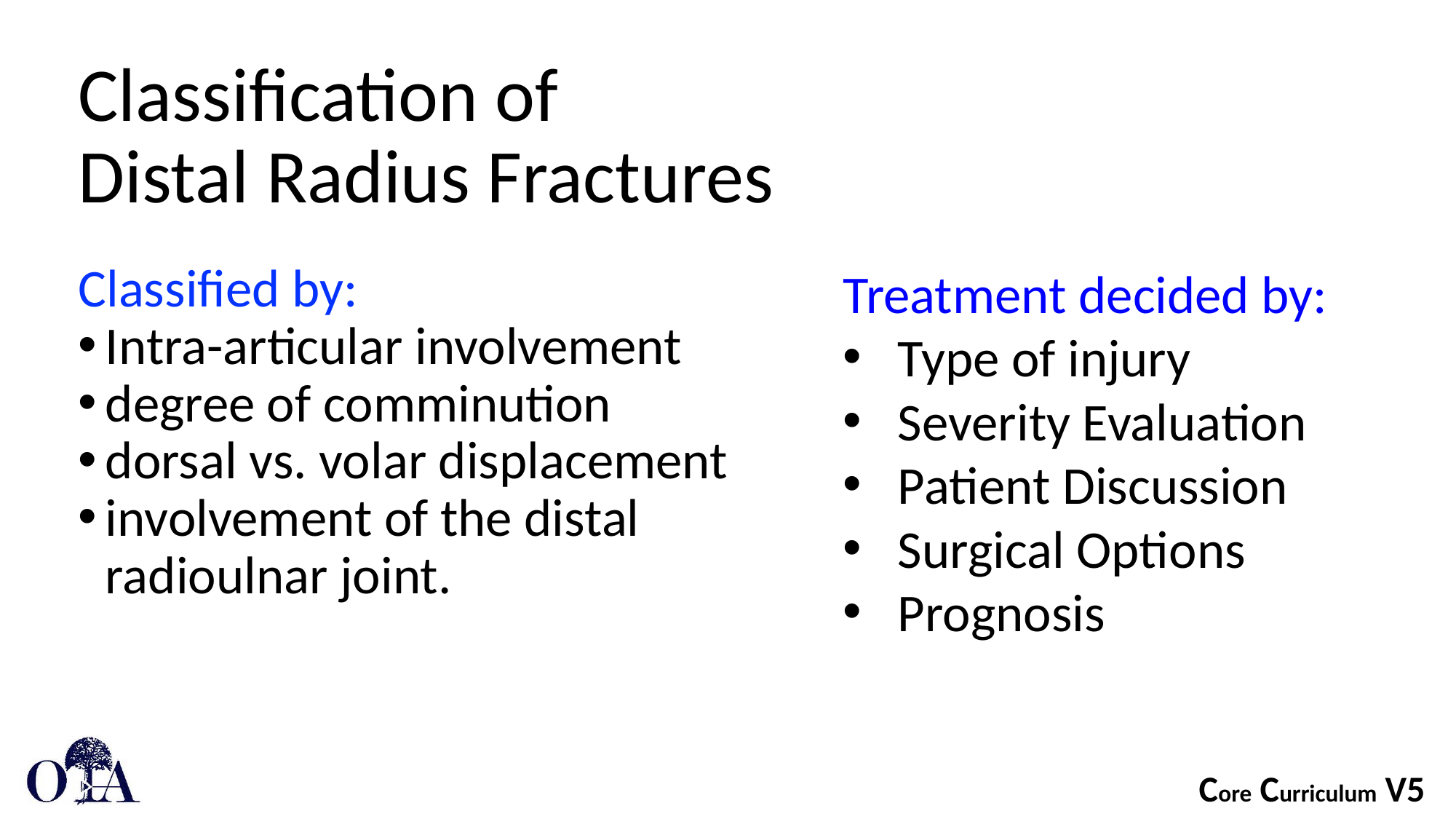

Classification of
Distal Radius Fractures
Treatment decided by:
Type of injury
Severity Evaluation
Patient Discussion
Surgical Options
Prognosis
Classified by:
Intra-articular involvement
degree of comminution
dorsal vs. volar displacement
involvement of the distal radioulnar joint.